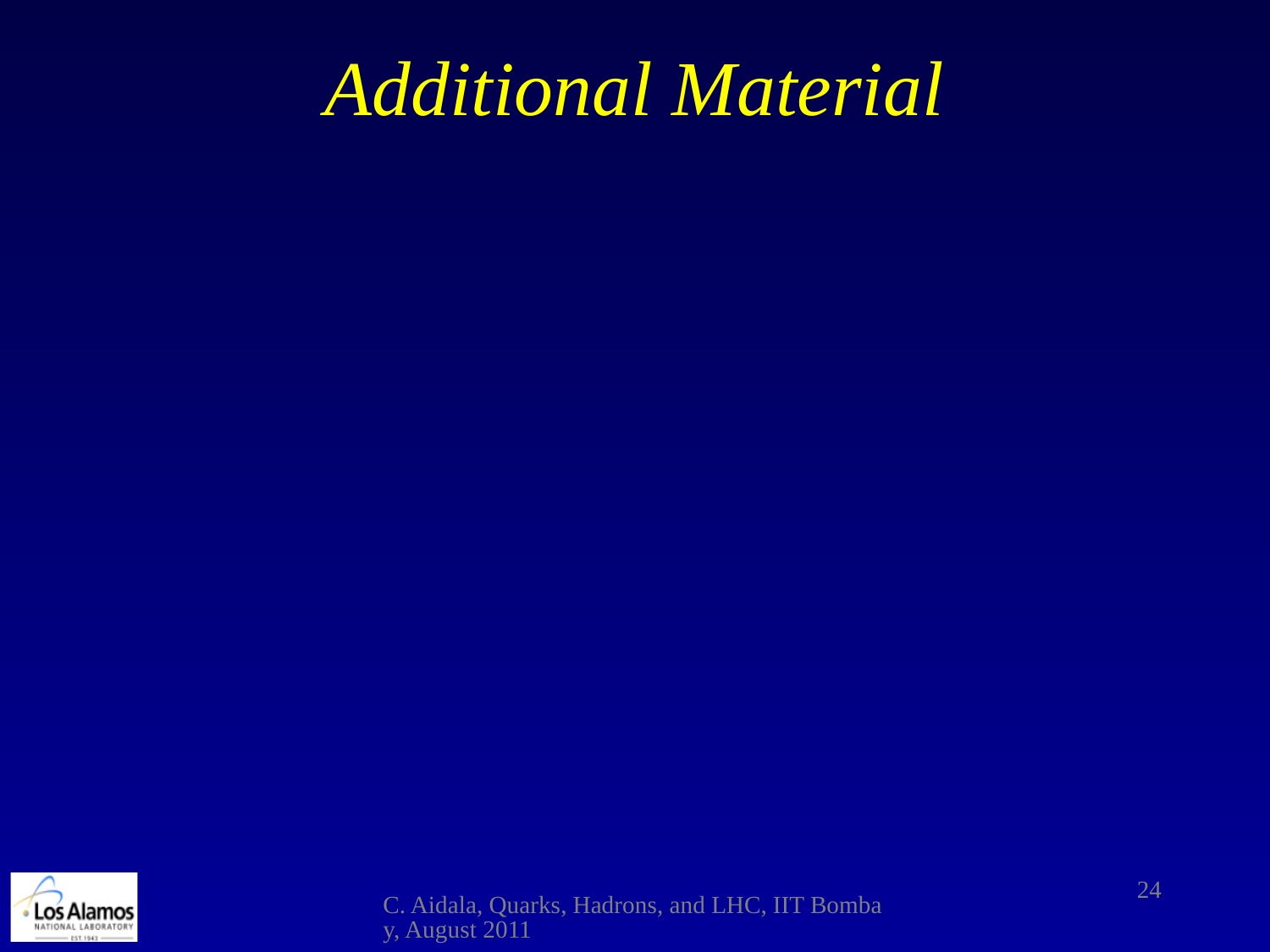

# Additional Material
24
C. Aidala, Quarks, Hadrons, and LHC, IIT Bombay, August 2011